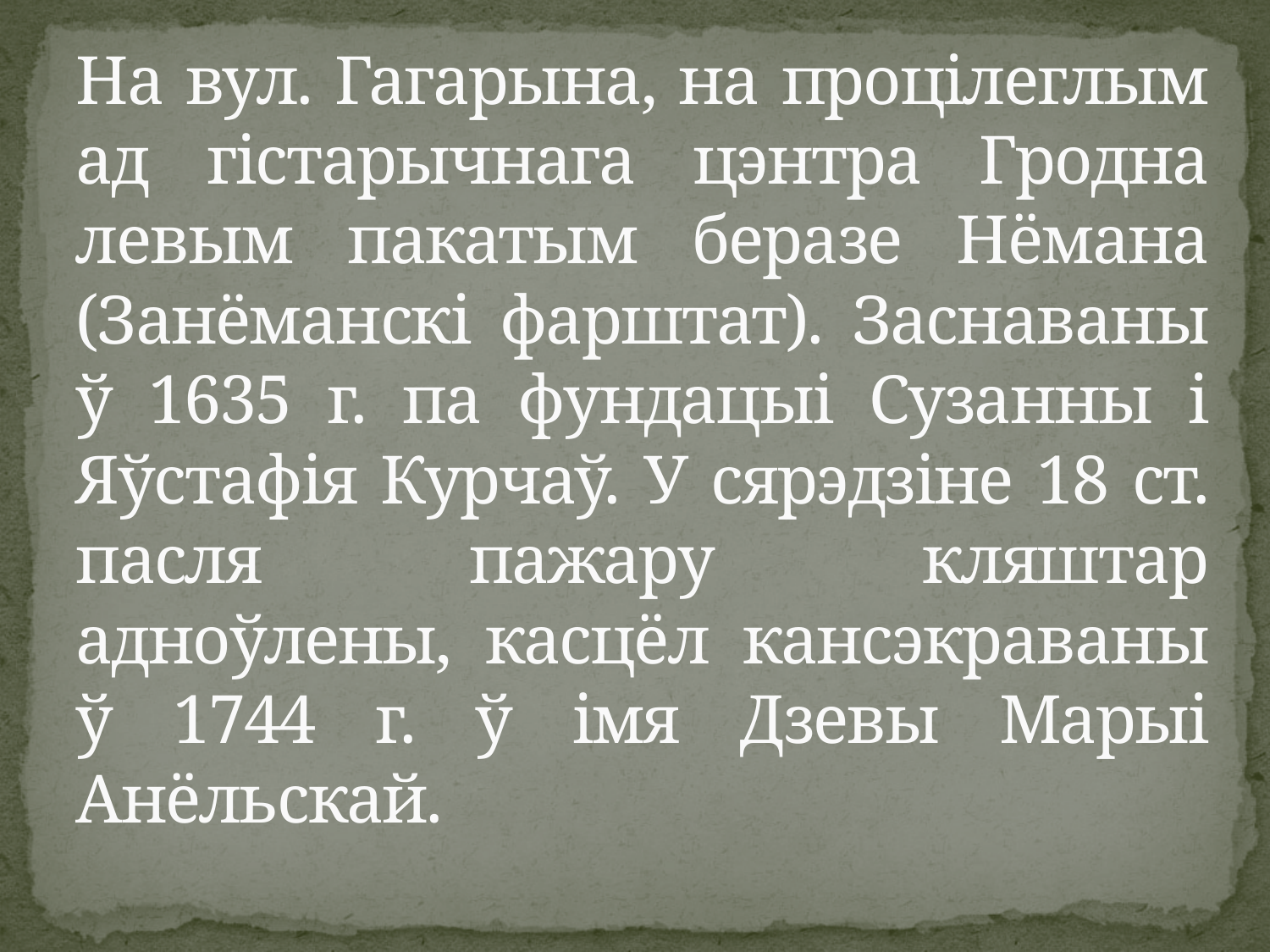

# На вул. Гагарына, на процілеглым ад гістарычнага цэнтра Гродна левым пакатым беразе Нёмана (Занёманскі фарштат). Заснаваны ў 1635 г. па фундацыі Сузанны і Яўстафія Курчаў. У сярэдзіне 18 ст. пасля пажару кляштар адноўлены, касцёл кансэкраваны ў 1744 г. ў імя Дзевы Марыі Анёльскай.